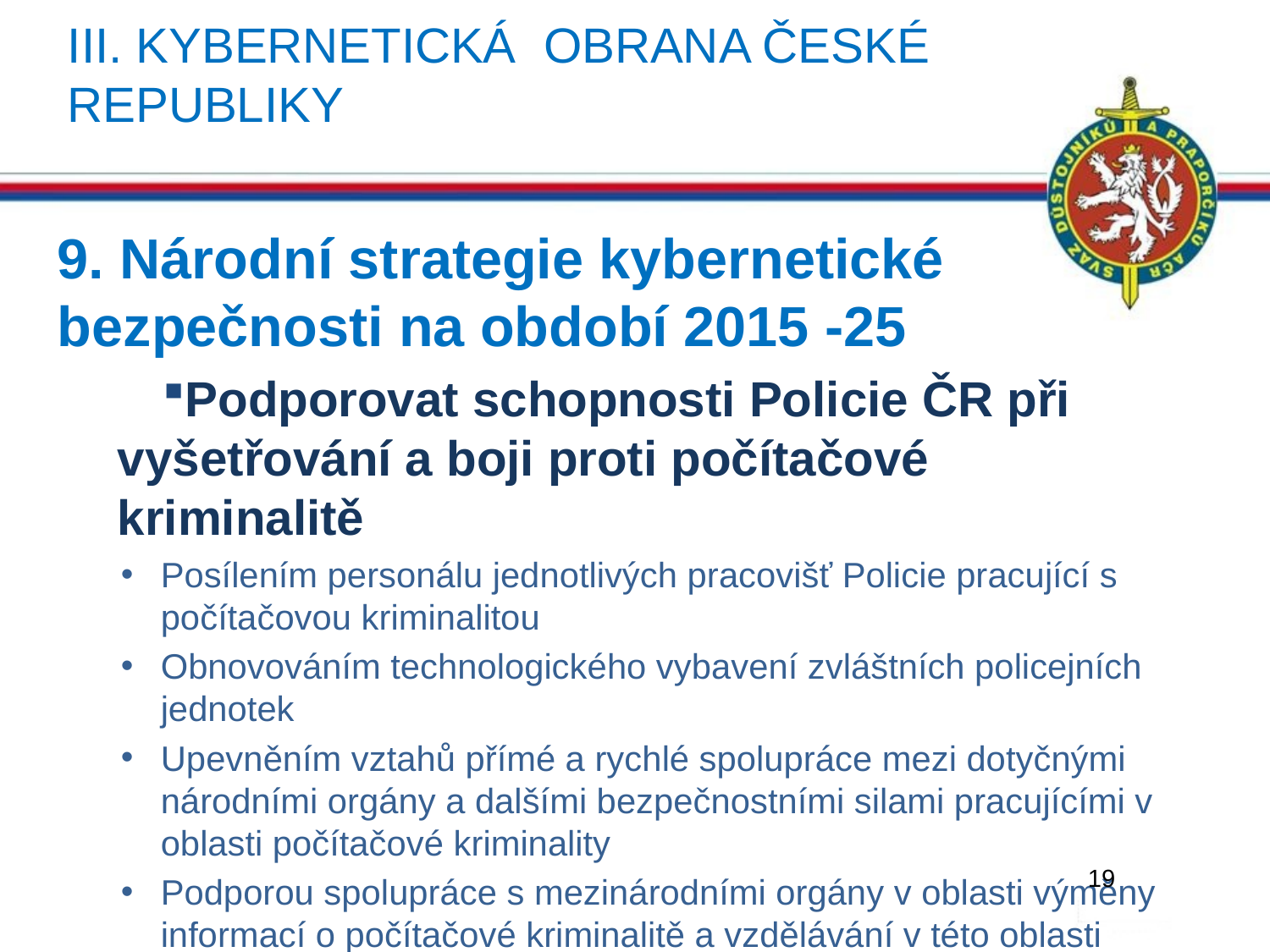

# Iii. Kybernetická  obrana české republiky
9. Národní strategie kybernetické bezpečnosti na období 2015 -25
Podporovat schopnosti Policie ČR při  vyšetřování a boji proti počítačové kriminalitě
Posílením personálu jednotlivých pracovišť Policie pracující s počítačovou kriminalitou
Obnovováním technologického vybavení zvláštních policejních jednotek
Upevněním vztahů přímé a rychlé spolupráce mezi dotyčnými národními orgány a dalšími bezpečnostními silami pracujícími v oblasti počítačové kriminality
Podporou spolupráce s mezinárodními orgány v oblasti výměny informací o počítačové kriminalitě a vzdělávání v této oblasti
Profesionálním vzděláváním a výcvikem expertů Policie ČR
Vybudováním multidisciplinárního akademického prostředí pro poskytování podpory schopností Policie bojovat s počítačovou kriminalitou
 Pro každou z výše uvedených oblastí je zpracován akční plán.

19